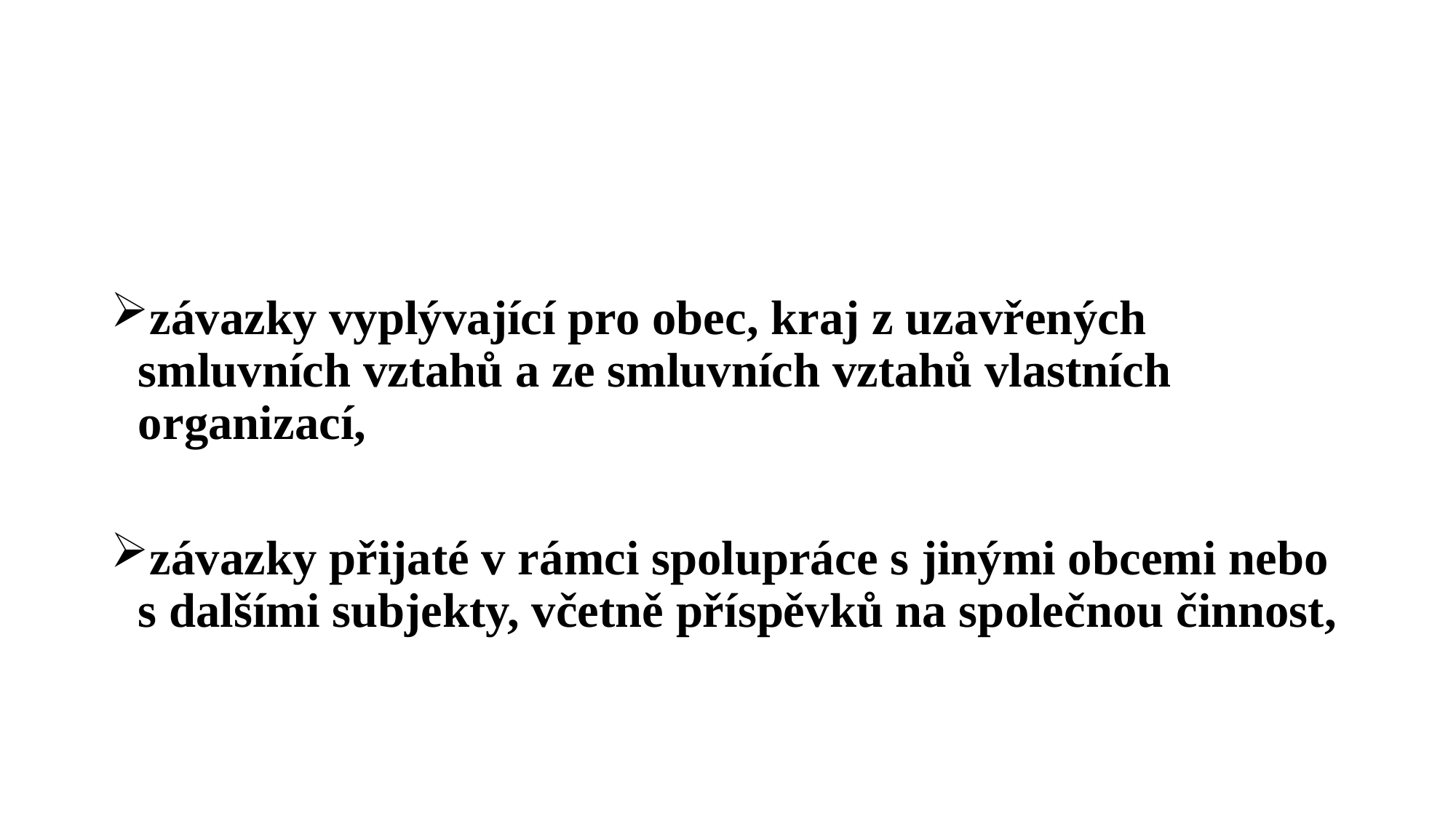

závazky vyplývající pro obec, kraj z uzavřených smluvních vztahů a ze smluvních vztahů vlastních organizací,

závazky přijaté v rámci spolupráce s jinými obcemi nebo s dalšími subjekty, včetně příspěvků na společnou činnost,